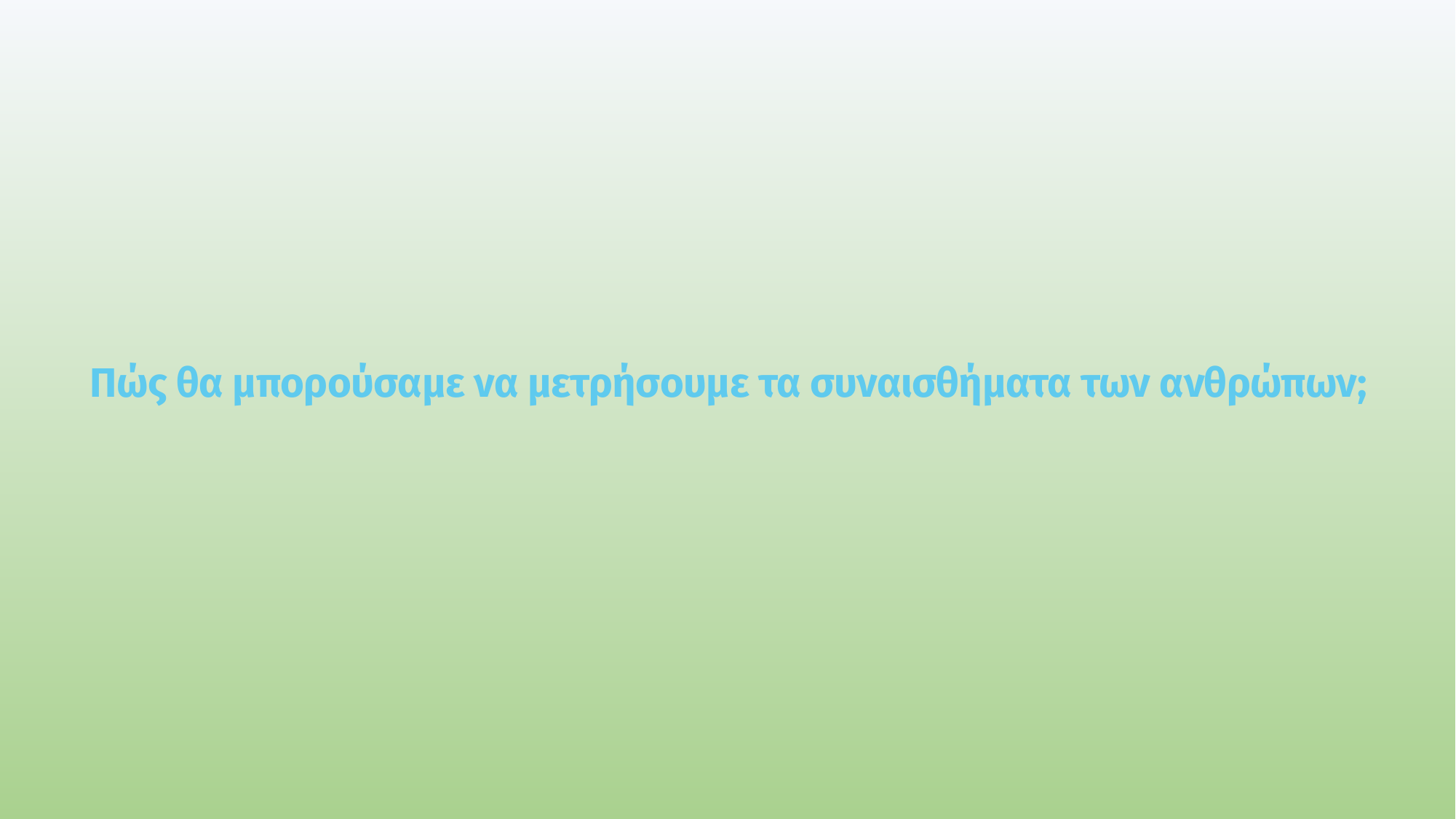

# Πώς θα μπορούσαμε να μετρήσουμε τα συναισθήματα των ανθρώπων;